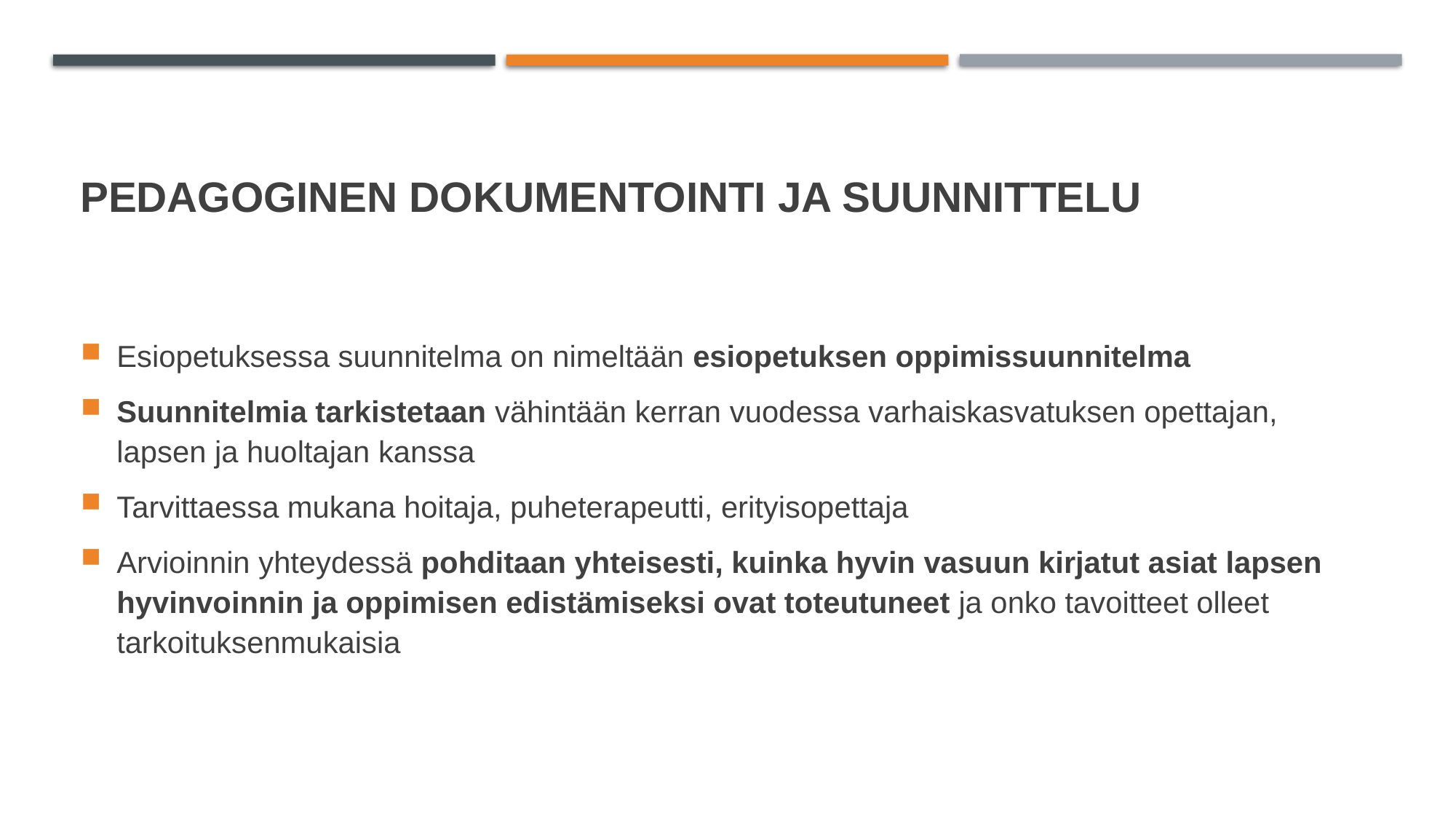

# Pedagoginen dokumentointi ja suunnittelu
Esiopetuksessa suunnitelma on nimeltään esiopetuksen oppimissuunnitelma
Suunnitelmia tarkistetaan vähintään kerran vuodessa varhaiskasvatuksen opettajan, lapsen ja huoltajan kanssa
Tarvittaessa mukana hoitaja, puheterapeutti, erityisopettaja
Arvioinnin yhteydessä pohditaan yhteisesti, kuinka hyvin vasuun kirjatut asiat lapsen hyvinvoinnin ja oppimisen edistämiseksi ovat toteutuneet ja onko tavoitteet olleet tarkoituksenmukaisia